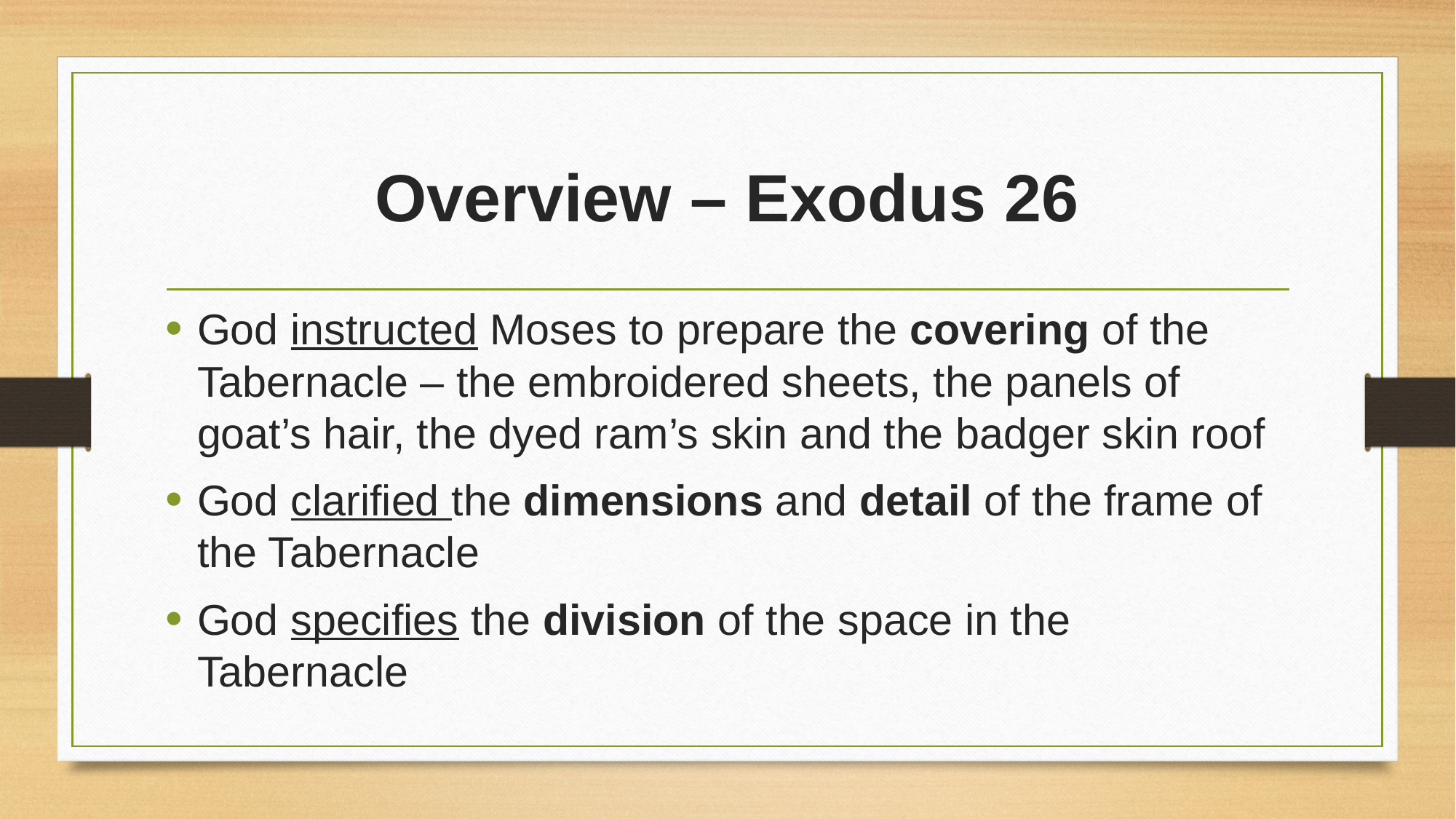

# Overview – Exodus 26
God instructed Moses to prepare the covering of the Tabernacle – the embroidered sheets, the panels of goat’s hair, the dyed ram’s skin and the badger skin roof
God clarified the dimensions and detail of the frame of the Tabernacle
God specifies the division of the space in the Tabernacle